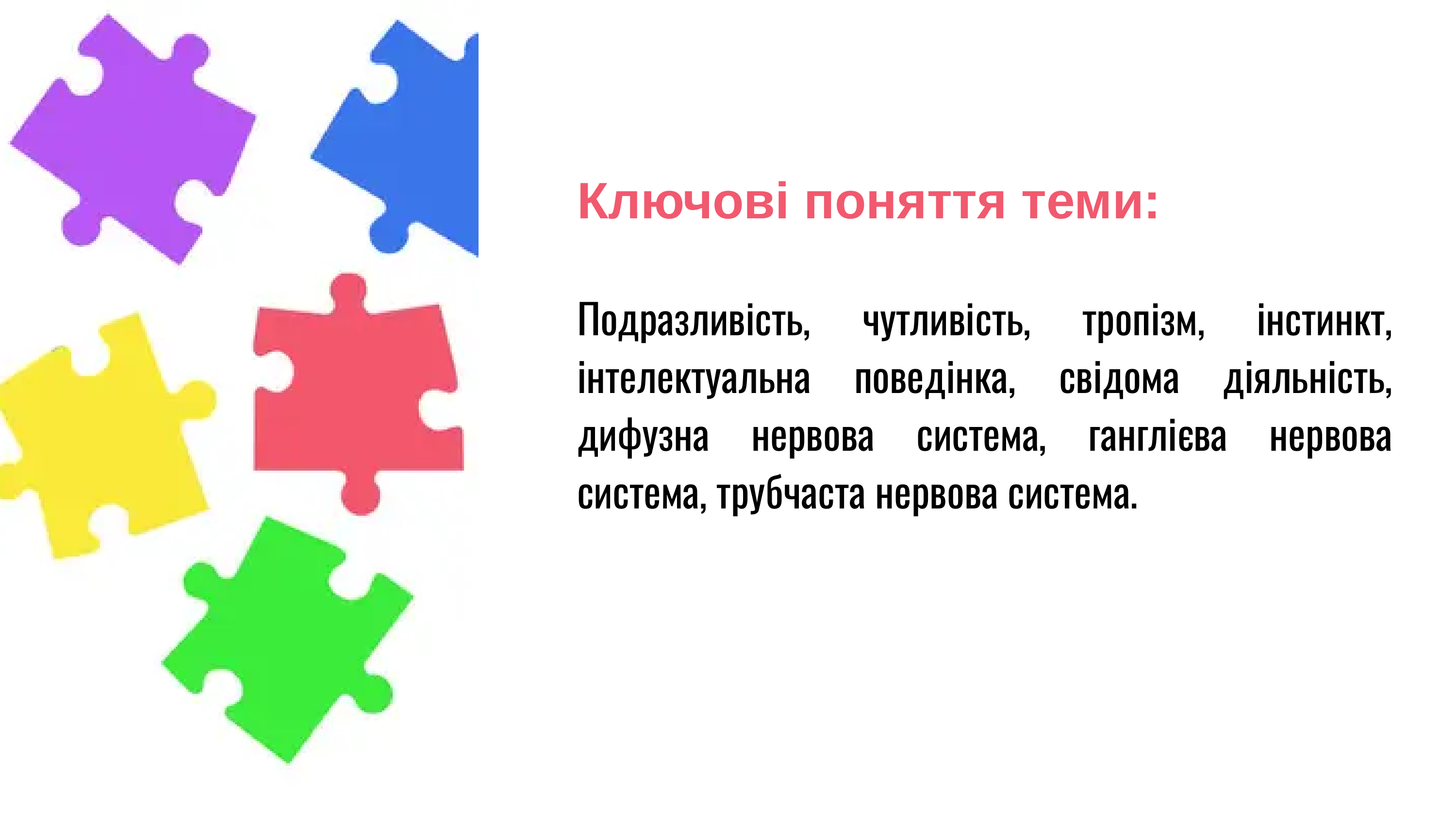

Ключові поняття теми:

Подразливість, чутливість, тропізм, інстинкт, інтелектуальна поведінка, свідома діяльність, дифузна нервова система, ганглієва нервова система, трубчаста нервова система.